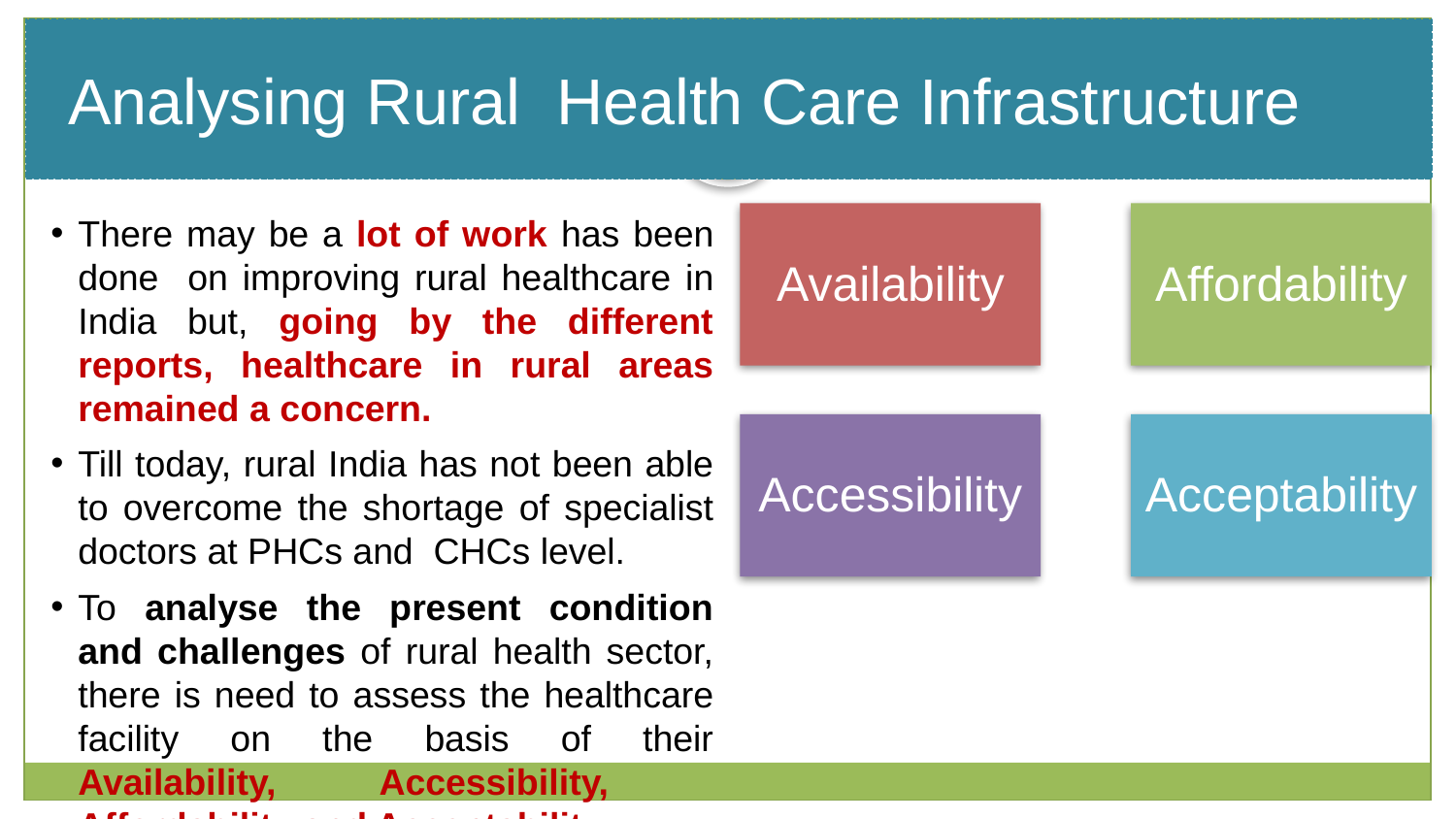

Analysing Rural  Health Care Infrastructure
#
There may be a lot of work has been done  on improving rural healthcare in India but, going by the different reports, healthcare in rural areas remained a concern.
Till today, rural India has not been able to overcome the shortage of specialist doctors at PHCs and  CHCs level.
To analyse the present condition and challenges of rural health sector, there is need to assess the healthcare facility on the basis of their Availability, Accessibility,  Affordability and Acceptability
Availability
Affordability
Accessibility
Acceptability